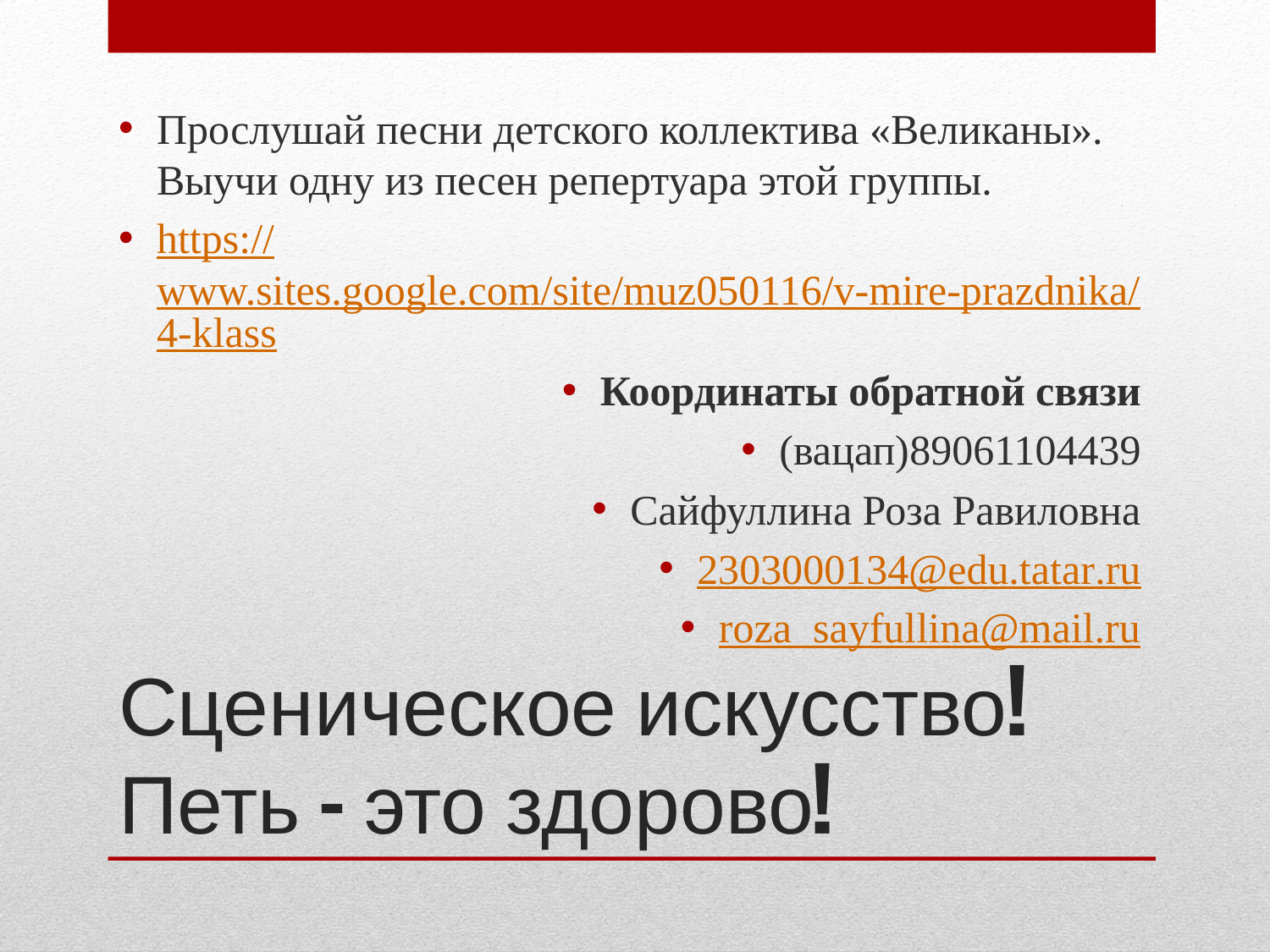

Прослушай песни детского коллектива «Великаны». Выучи одну из песен репертуара этой группы.
https://www.sites.google.com/site/muz050116/v-mire-prazdnika/4-klass
Координаты обратной связи
(вацап)89061104439
Сайфуллина Роза Равиловна
2303000134@edu.tatar.ru
roza_sayfullina@mail.ru

# Сценическое искусство! Петь – это здорово!